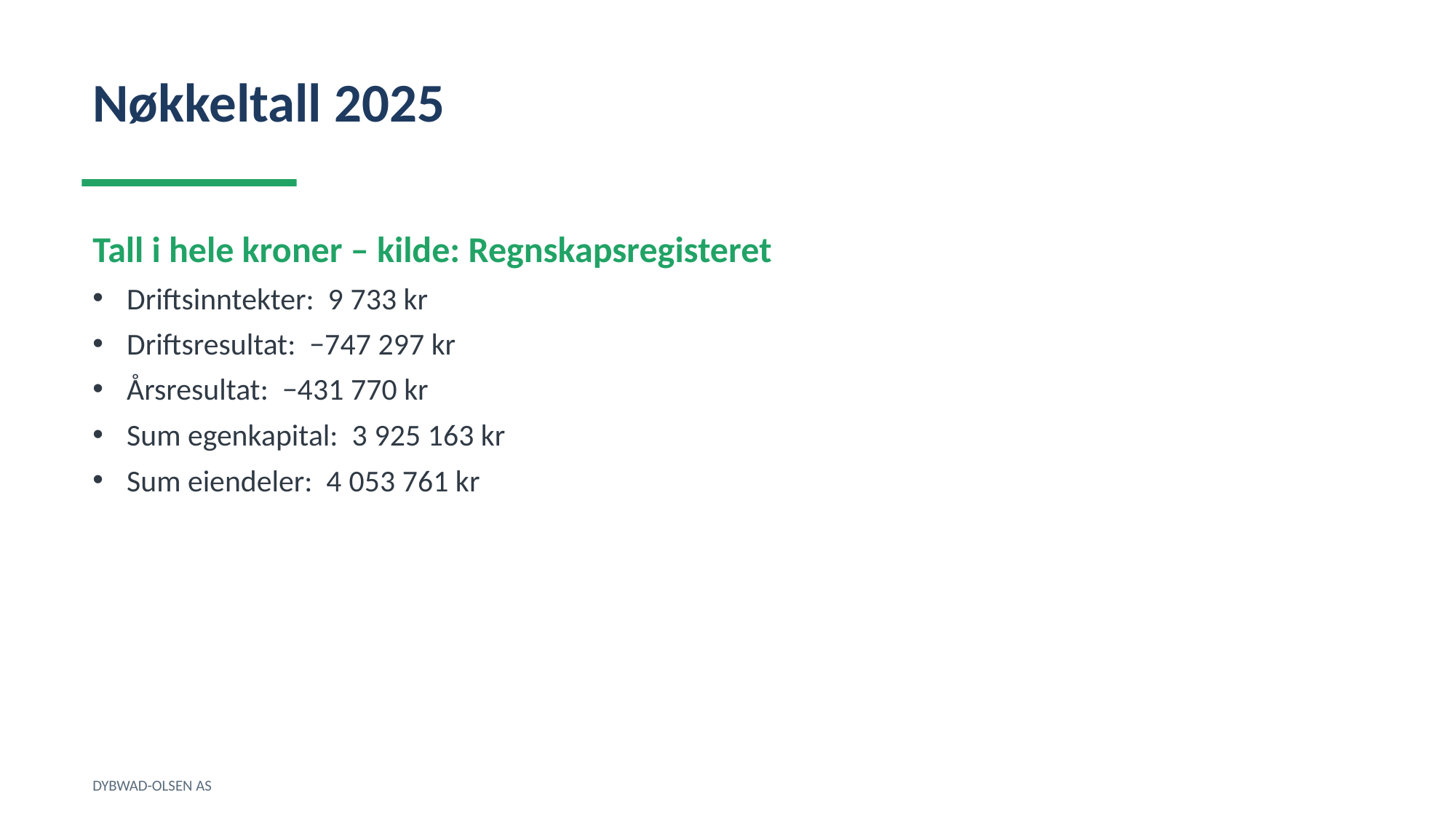

Nøkkeltall 2025

Tall i hele kroner – kilde: Regnskapsregisteret
Driftsinntekter:  9 733 kr
Driftsresultat:  −747 297 kr
Årsresultat:  −431 770 kr
Sum egenkapital:  3 925 163 kr
Sum eiendeler:  4 053 761 kr
DYBWAD-OLSEN AS